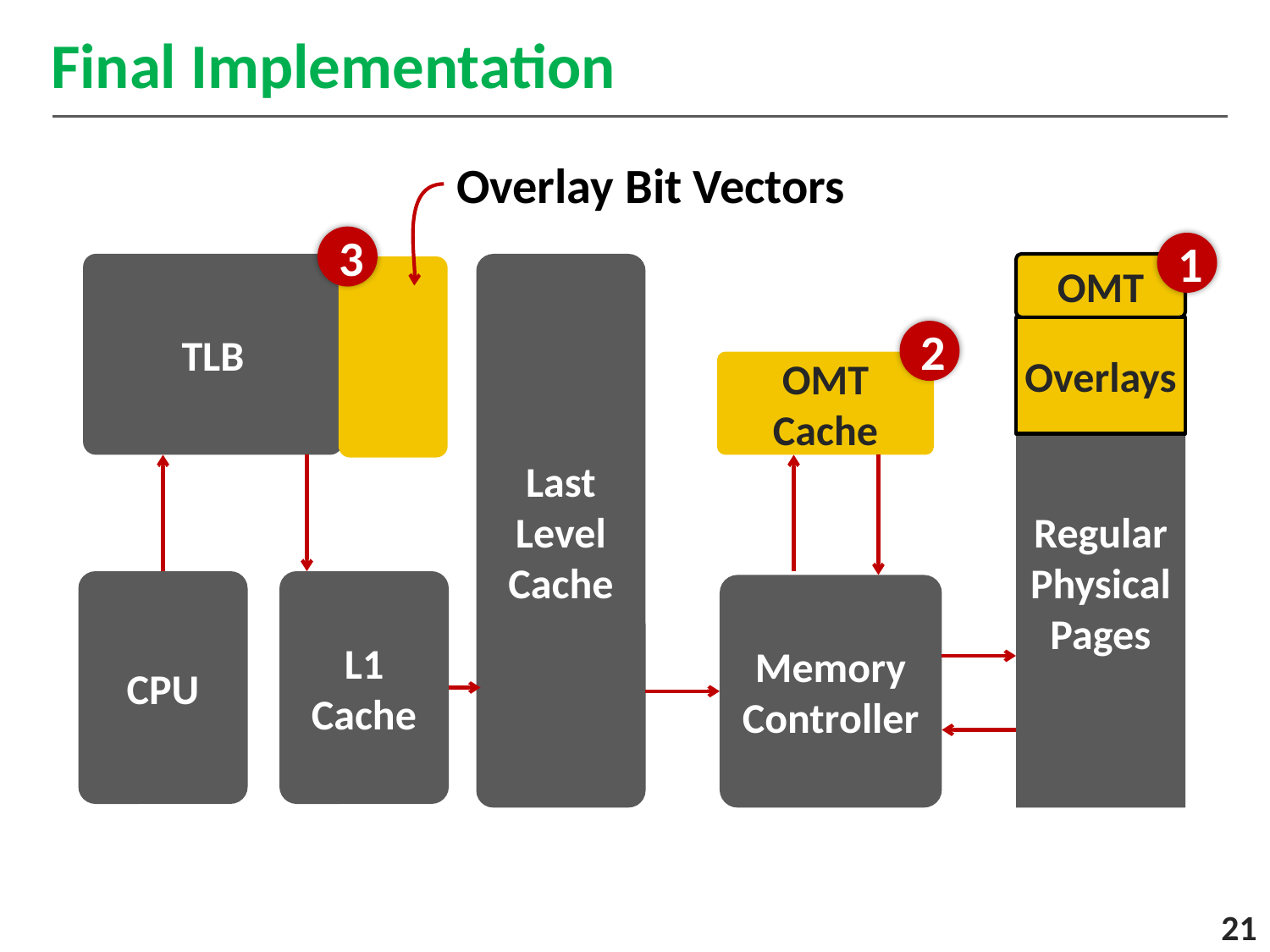

# Final Implementation
Overlay Bit Vectors
3
1
TLB
Last Level Cache

Regular Physical Pages
OMT

Overlays
2
OMT Cache
CPU
L1 Cache
Memory Controller
21